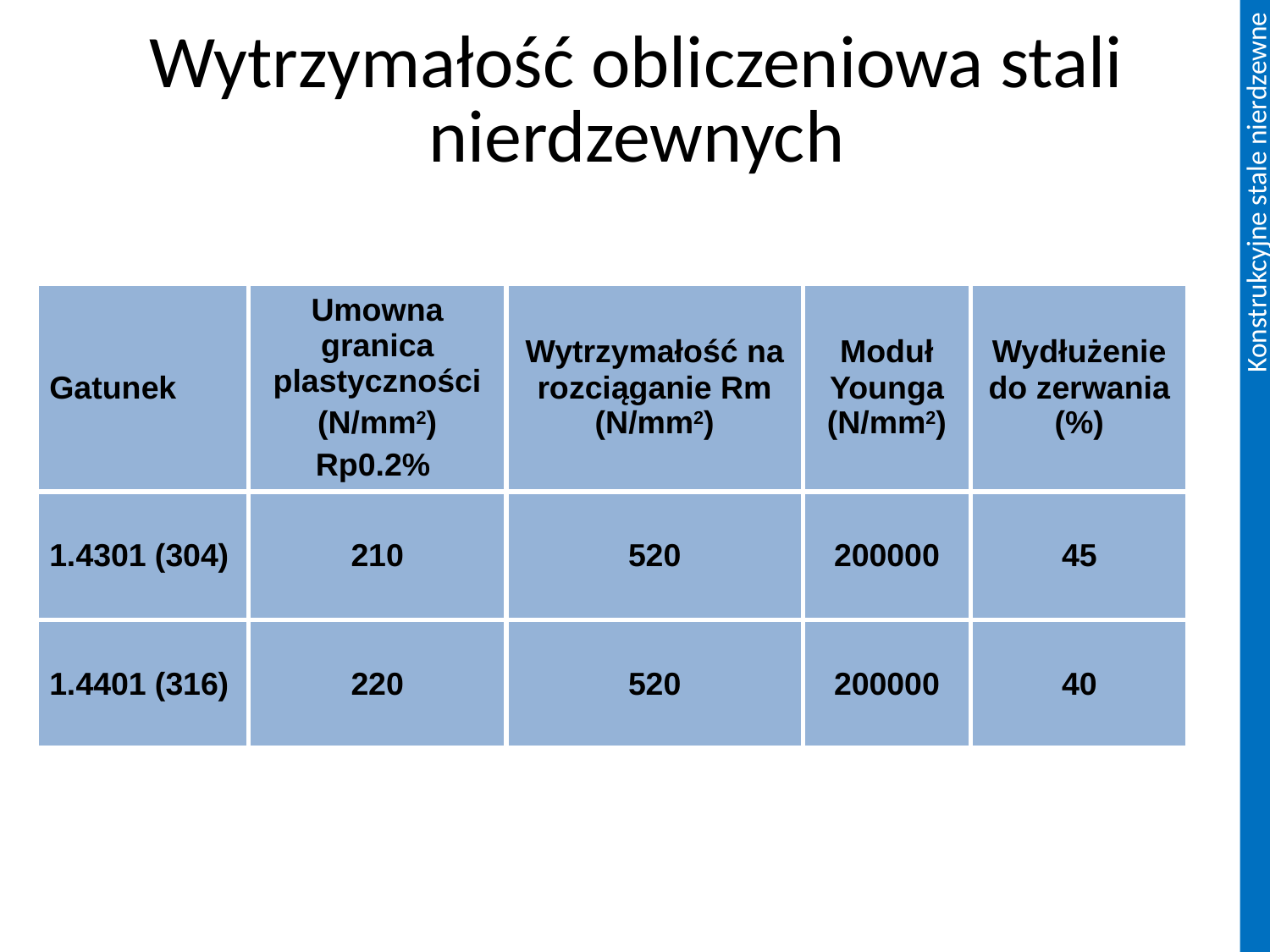

# Wytrzymałość obliczeniowa stali nierdzewnych
| Gatunek | Umowna granica plastyczności (N/mm2) Rp0.2% | Wytrzymałość na rozciąganie Rm (N/mm2) | Moduł Younga (N/mm2) | Wydłużenie do zerwania (%) |
| --- | --- | --- | --- | --- |
| 1.4301 (304) | 210 | 520 | 200000 | 45 |
| 1.4401 (316) | 220 | 520 | 200000 | 40 |